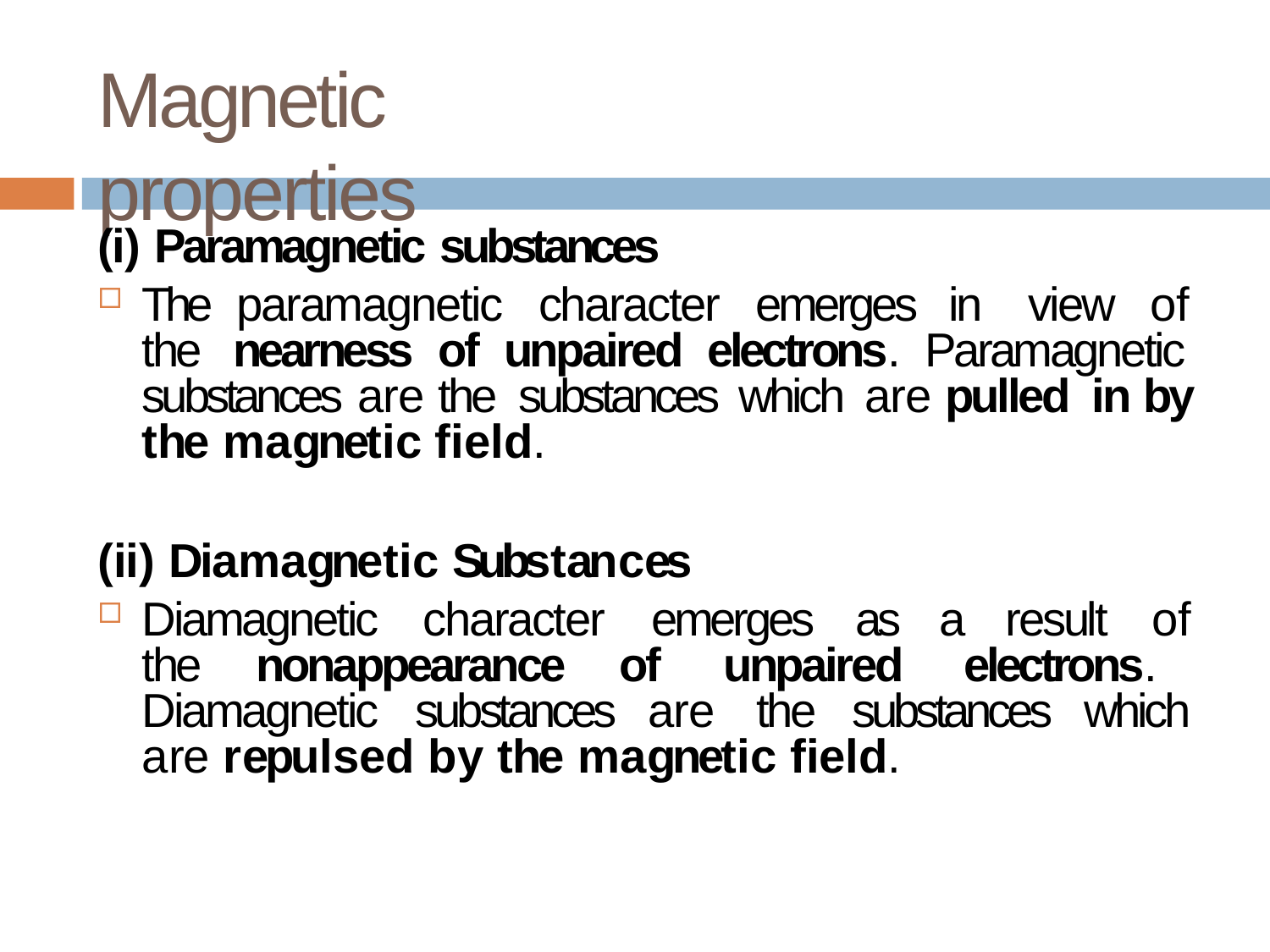

# Magnetic properties
(i) Paramagnetic substances
The paramagnetic character emerges in  view of  the nearness of unpaired electrons. Paramagnetic  substances are the substances which are pulled in by  the magnetic field.

(ii) Diamagnetic Substances
Diamagnetic  character  emerges  as  a result  of  the nonappearance of unpaired electrons.  Diamagnetic substances are the substances which  are repulsed by the magnetic field.